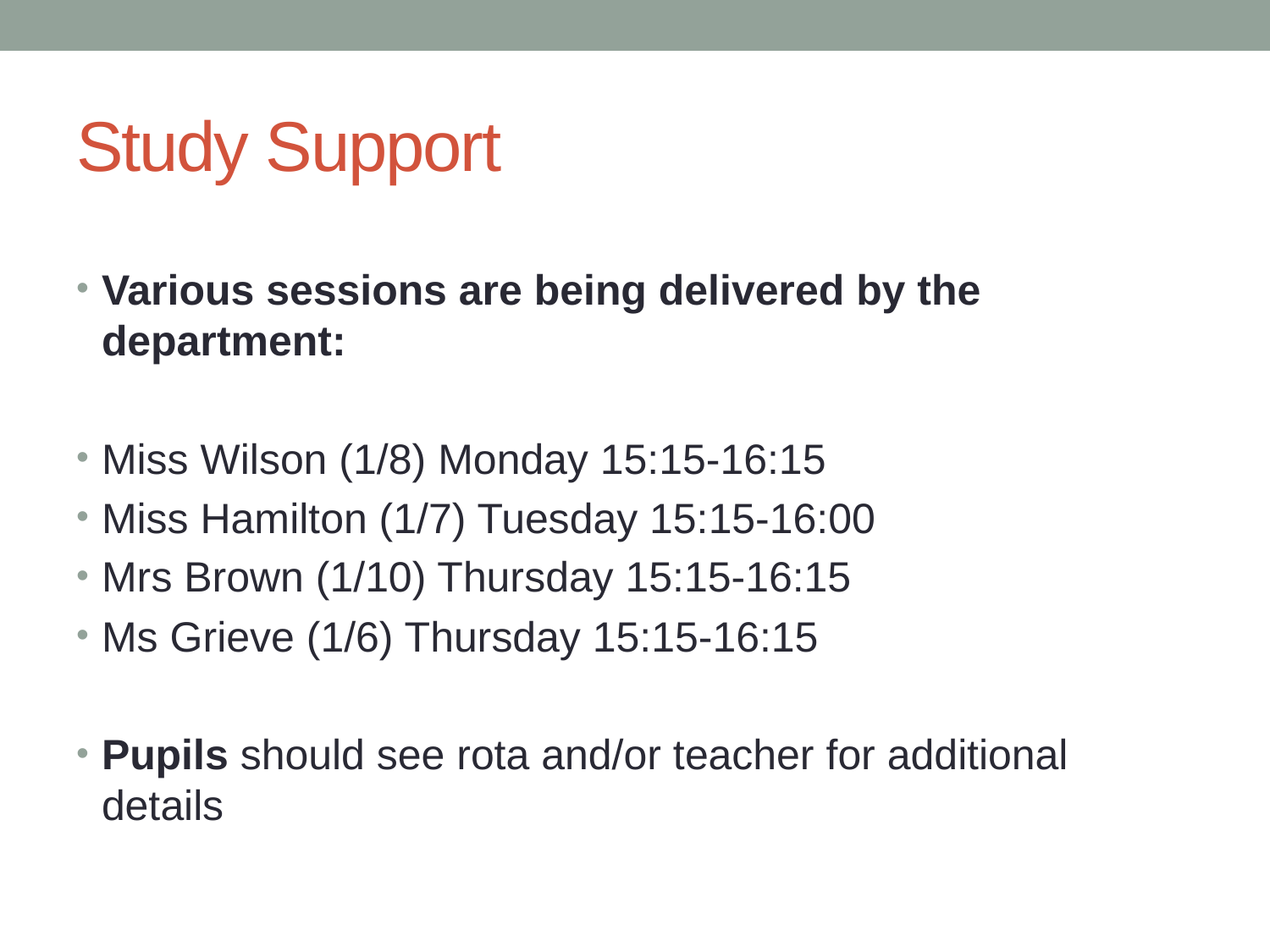

# Study Support
Various sessions are being delivered by the department:

Miss Wilson (1/8) Monday 15:15-16:15
Miss Hamilton (1/7) Tuesday 15:15-16:00
Mrs Brown (1/10) Thursday 15:15-16:15
Ms Grieve (1/6) Thursday 15:15-16:15

Pupils should see rota and/or teacher for additional details